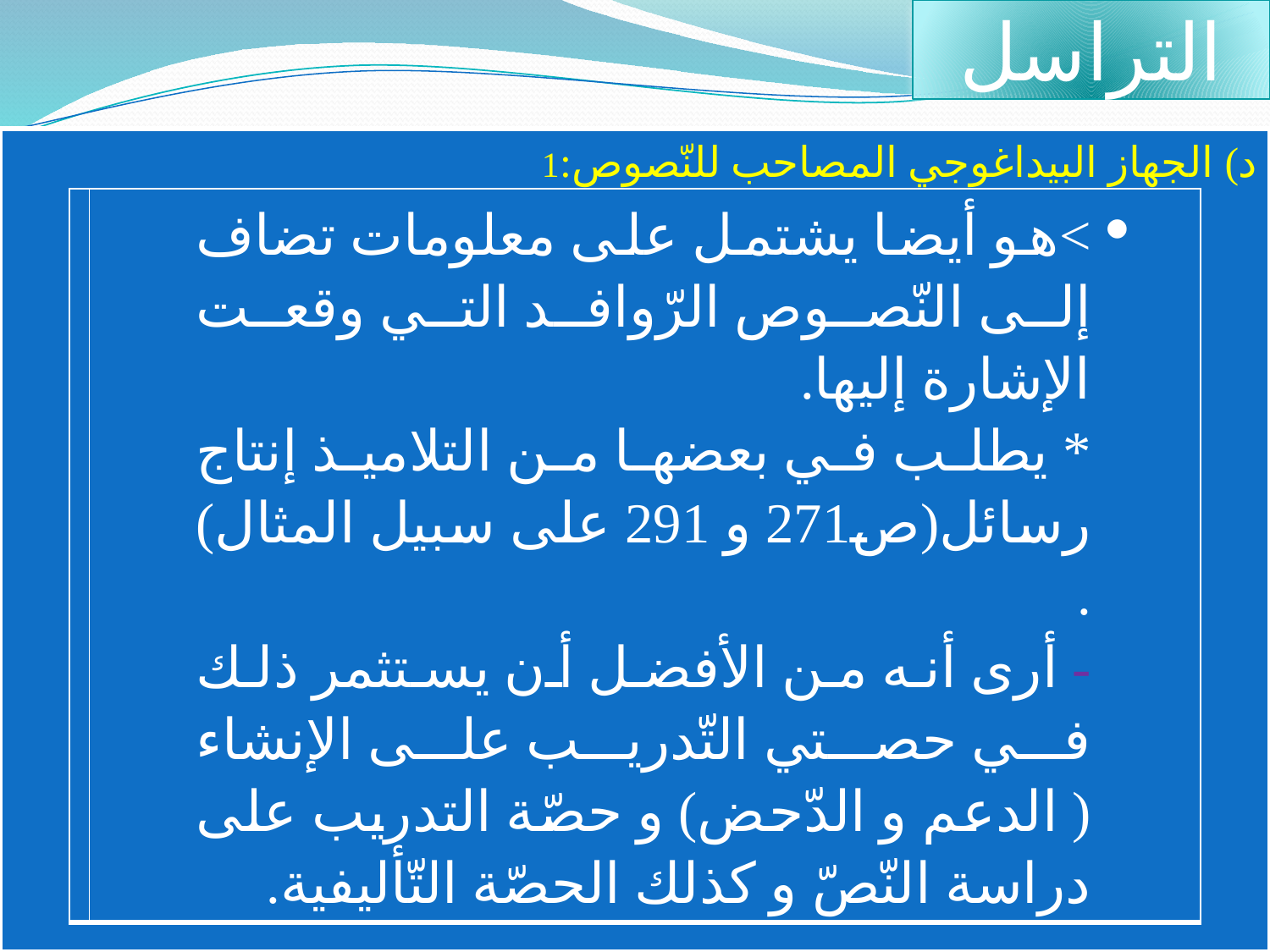

التراسل
 د) الجهاز البيداغوجي المصاحب للنّصوص:1
|  | >هو أيضا يشتمل على معلومات تضاف إلى النّصوص الرّوافد التي وقعت الإشارة إليها. \* يطلب في بعضها من التلاميذ إنتاج رسائل(ص271 و 291 على سبيل المثال) . - أرى أنه من الأفضل أن يستثمر ذلك في حصتي التّدريب على الإنشاء ( الدعم و الدّحض) و حصّة التدريب على دراسة النّصّ و كذلك الحصّة التّأليفية. |
| --- | --- |